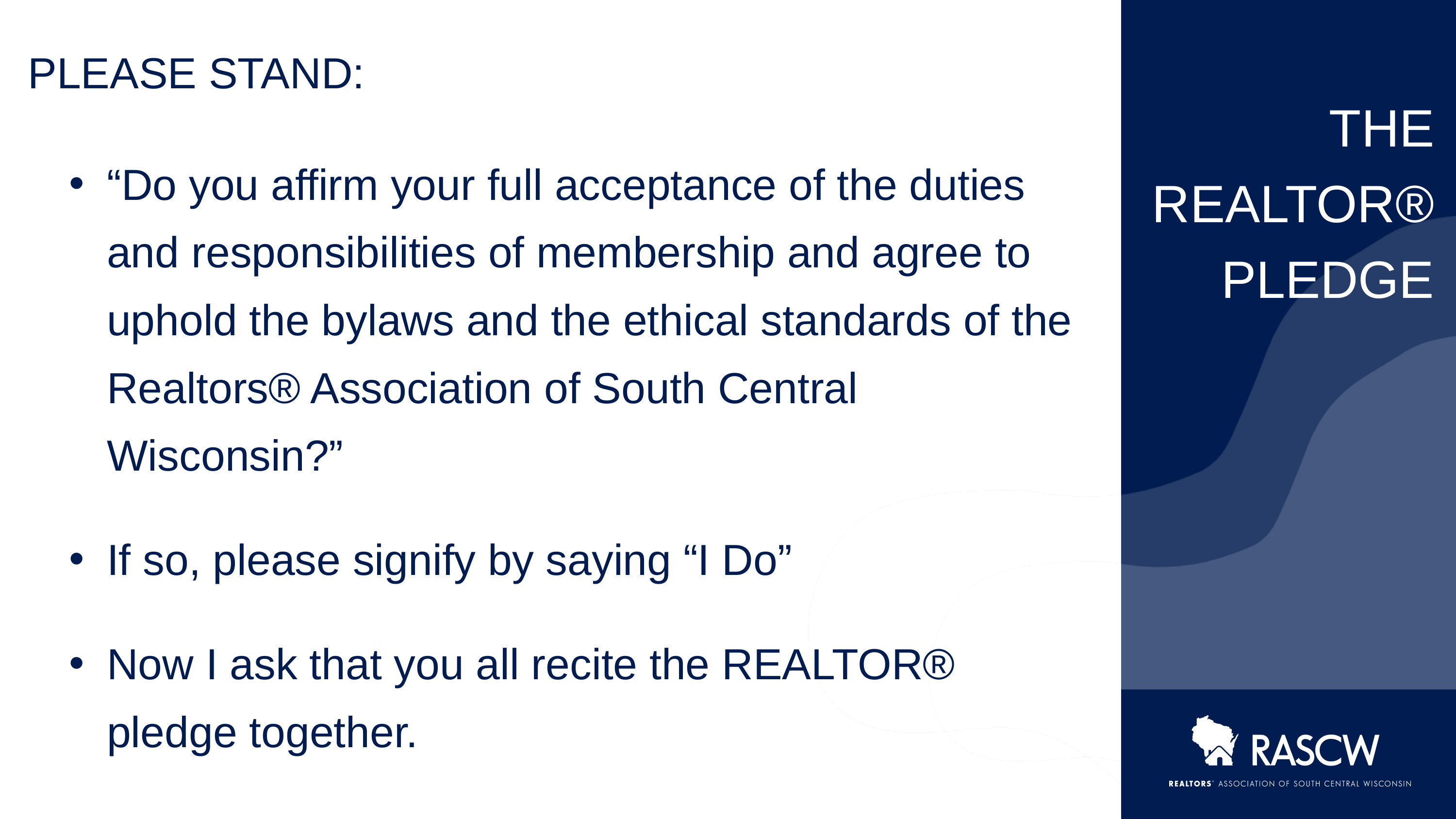

PLEASE STAND:

“Do you affirm your full acceptance of the duties and responsibilities of membership and agree to uphold the bylaws and the ethical standards of the Realtors® Association of South Central Wisconsin?”

If so, please signify by saying “I Do”

Now I ask that you all recite the REALTOR® pledge together.

Please raise your right hand and repeat after me:
THE
REALTOR® PLEDGE